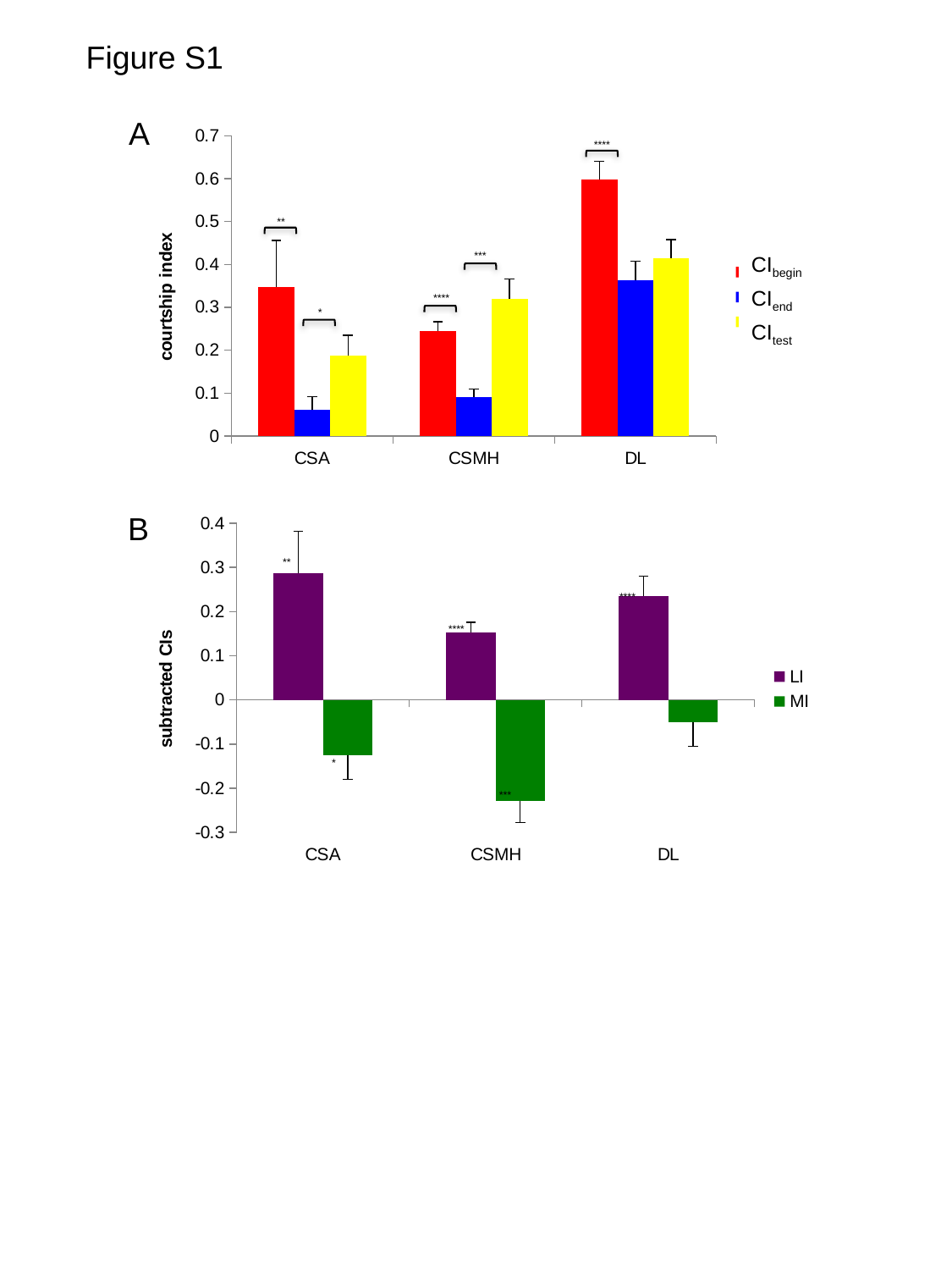

Figure S1
A

### Chart

| Category | CIbegin | CIend | CItest |
|---|---|---|---|
| CSA | 0.346518333333333 | 0.0600919230769231 | 0.186553974358974 |
| CSMH | 0.24381880952381 | 0.090639387755102 | 0.319019081632653 |
| DL | 0.598351393034826 | 0.36325447761194 | 0.41447855721393 |
****

**

***
CIbegin

CIend
****

*

CItest
B

### Chart

| Category | LI | MI |
|---|---|---|
| CSA | 0.28642641025641 | -0.126462051282051 |
| CSMH | 0.153179421768707 | -0.228379693877551 |
| DL | 0.235096915422886 | -0.0512240796019901 |
**
****
****
*
***